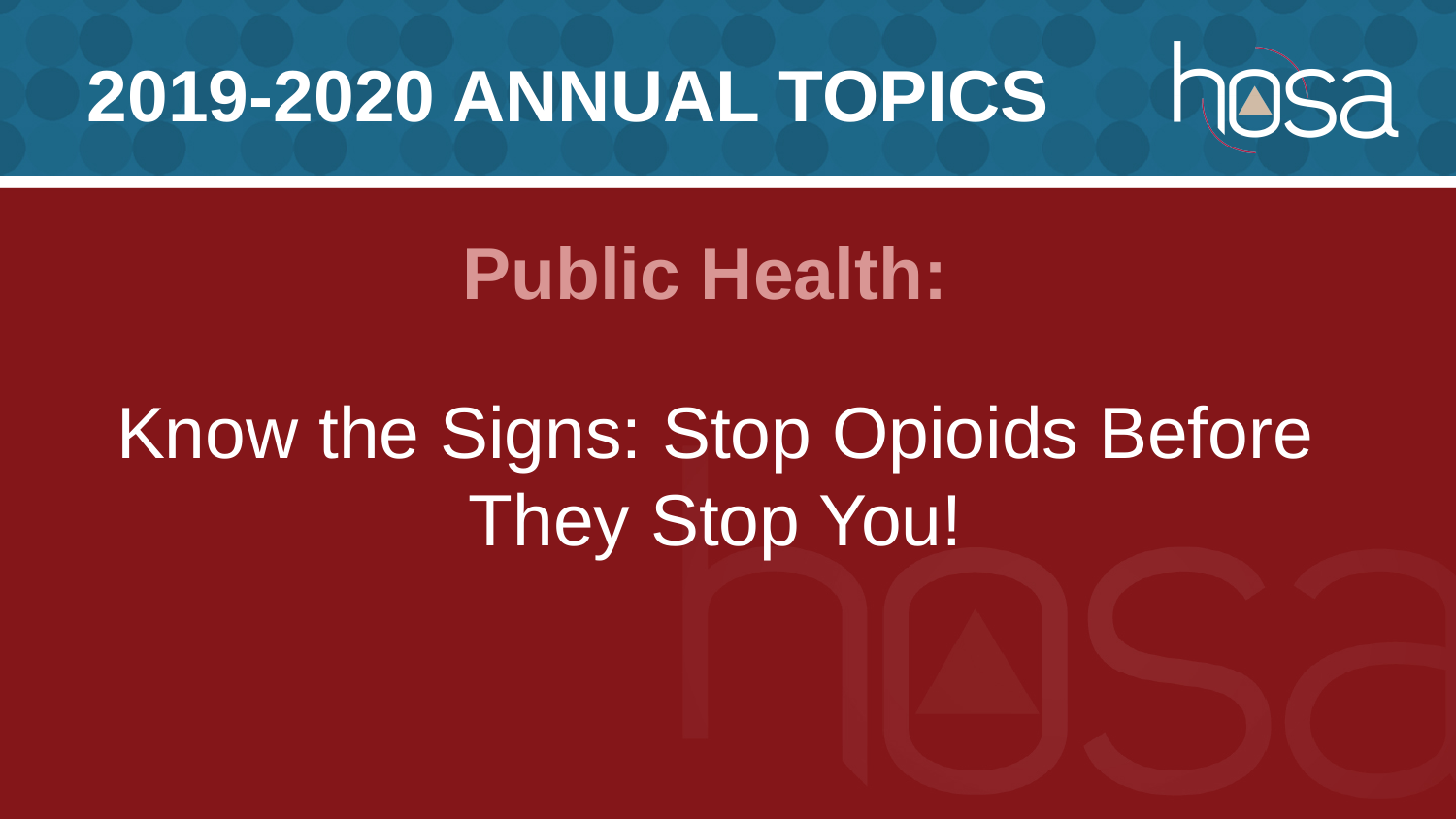

# 2019-2020 annual Topics
Public Health:

Know the Signs: Stop Opioids Before They Stop You!